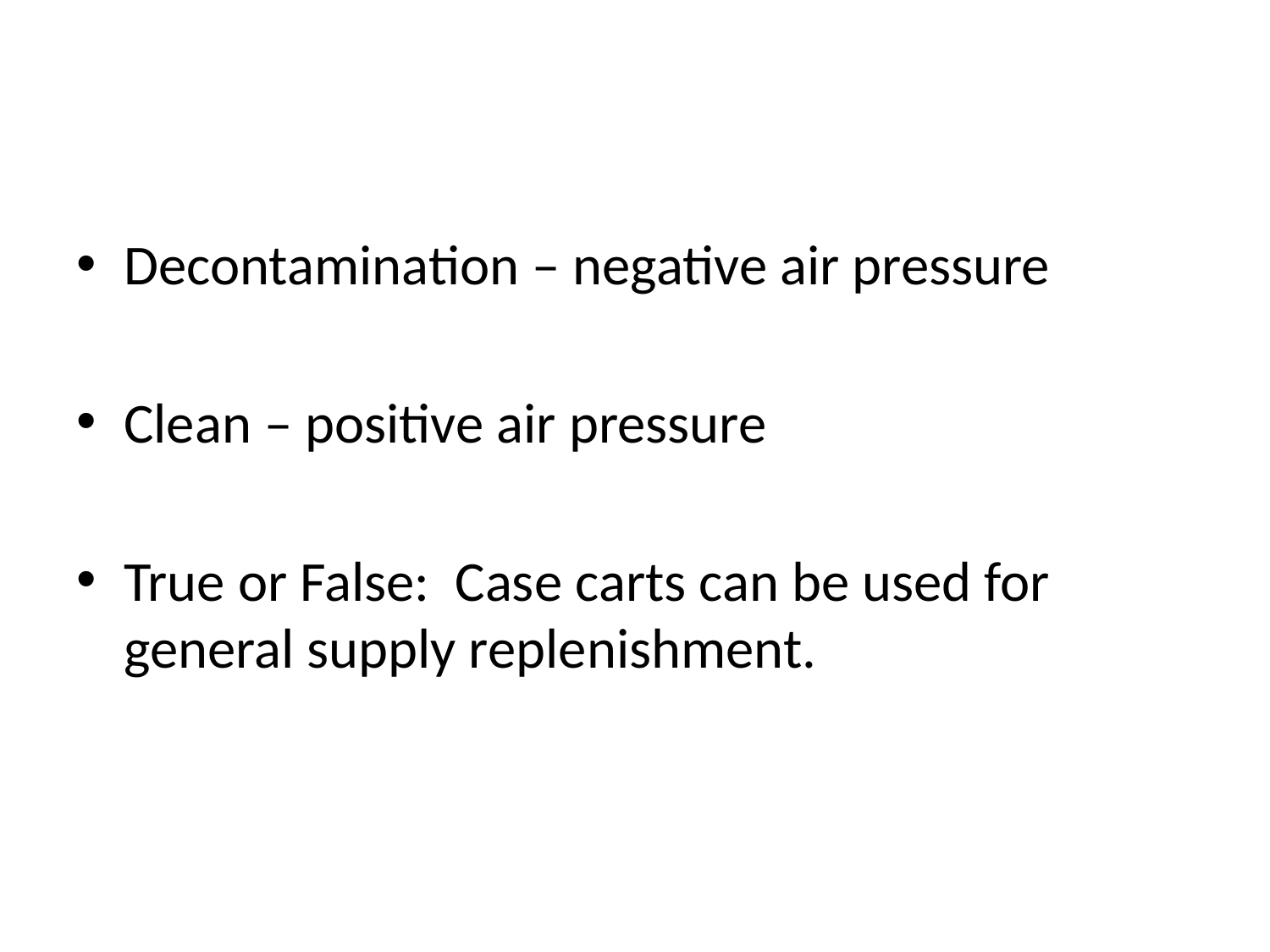

#
Decontamination – negative air pressure

Clean – positive air pressure

True or False:  Case carts can be used for general supply replenishment.